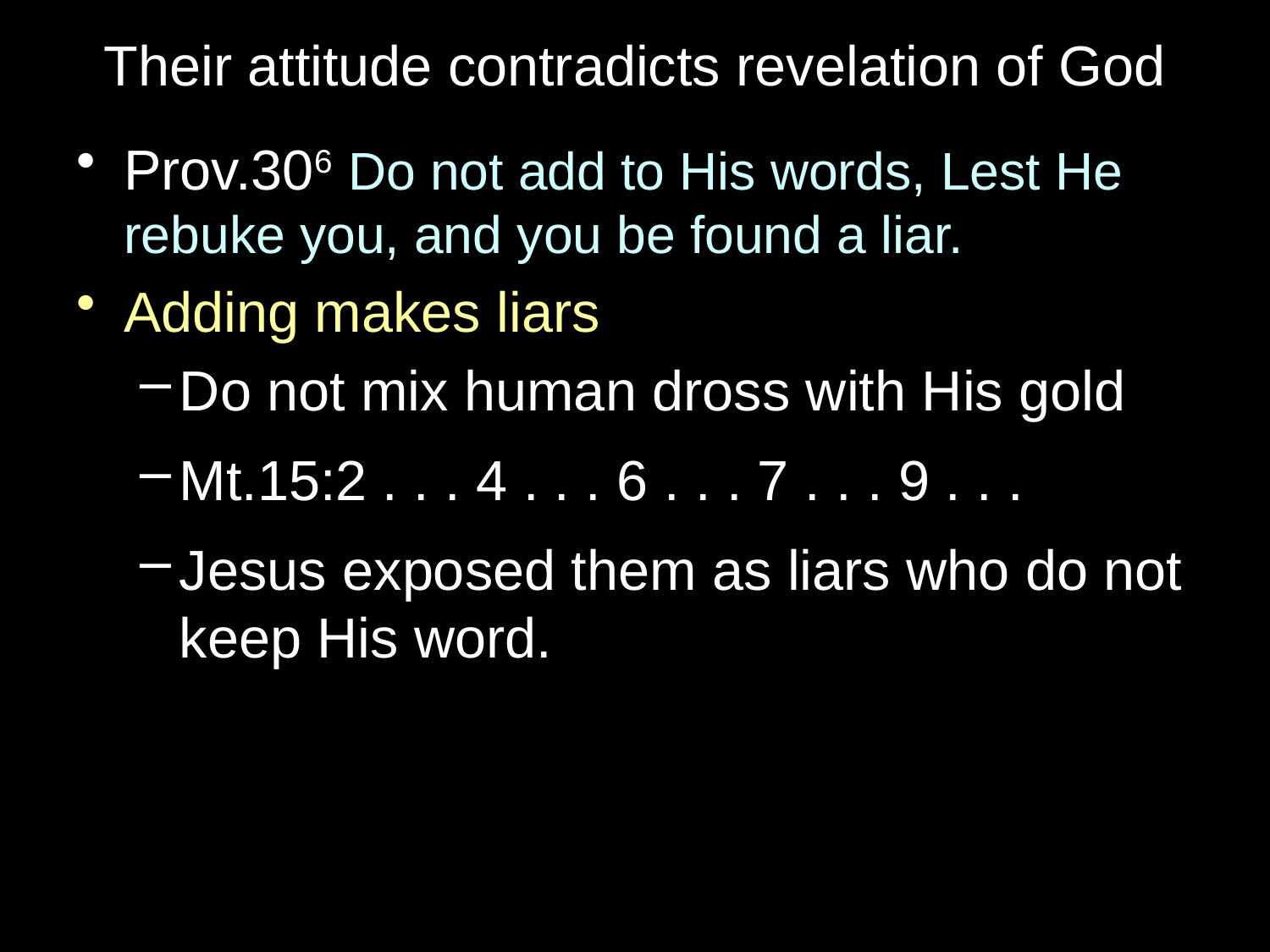

# Their attitude contradicts revelation of God
Prov.306 Do not add to His words, Lest He rebuke you, and you be found a liar.
Adding makes liars
Do not mix human dross with His gold
Mt.15:2 . . . 4 . . . 6 . . . 7 . . . 9 . . .
Jesus exposed them as liars who do not keep His word.